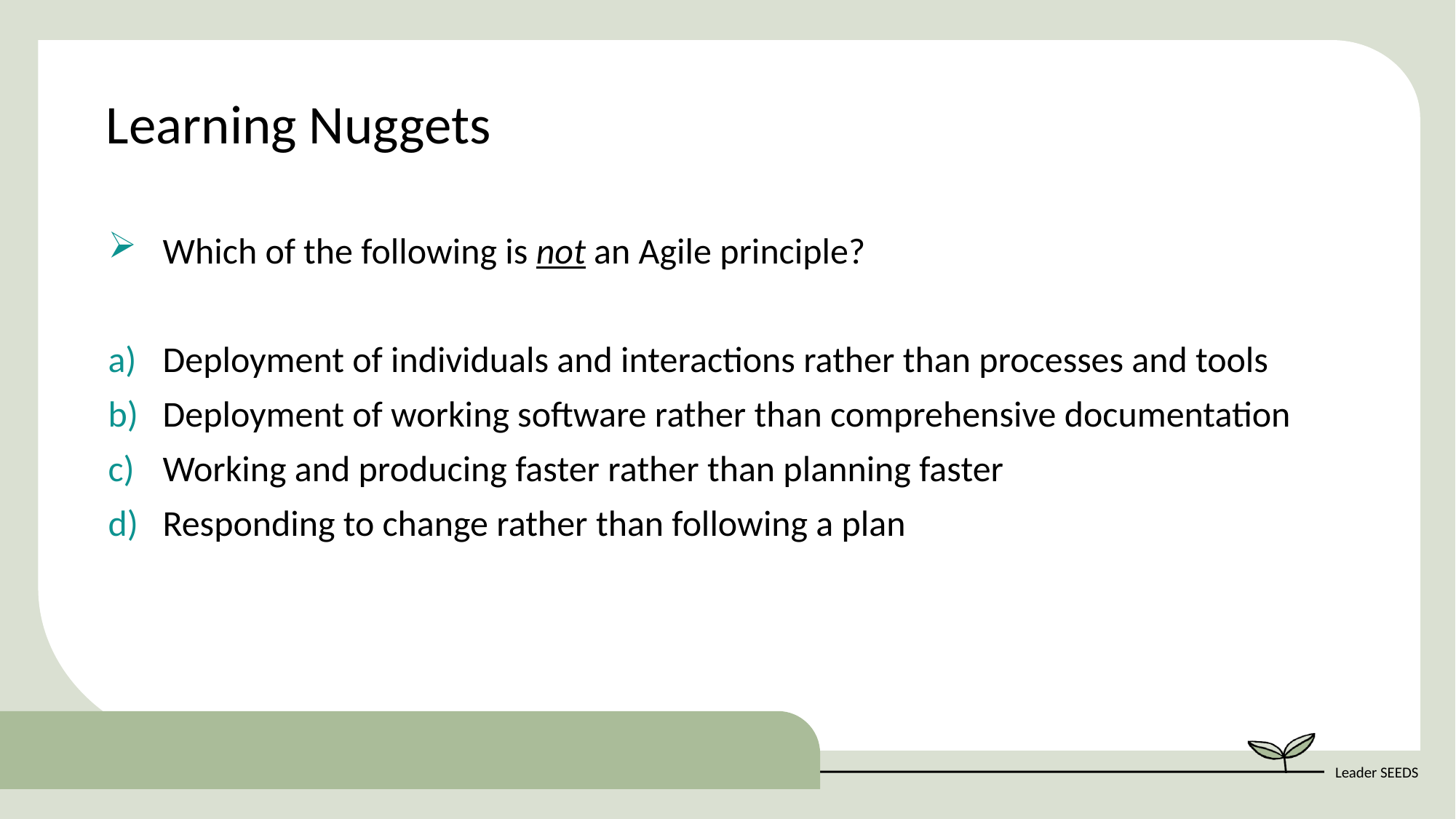

Learning Nuggets
Which of the following is not an Agile principle?

Deployment of individuals and interactions rather than processes and tools
Deployment of working software rather than comprehensive documentation
Working and producing faster rather than planning faster
Responding to change rather than following a plan